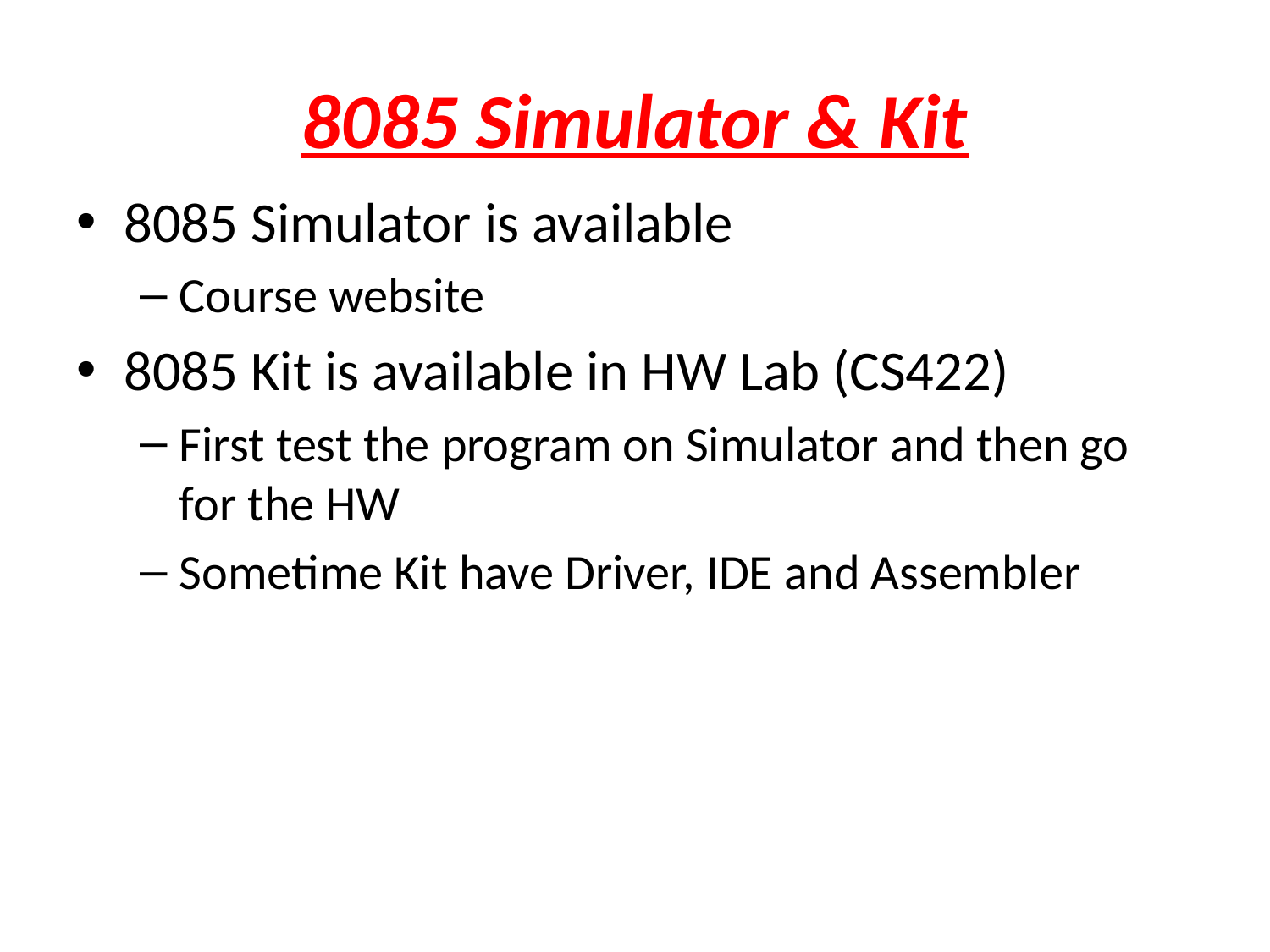

# 8085 Simulator & Kit
8085 Simulator is available
Course website
8085 Kit is available in HW Lab (CS422)
First test the program on Simulator and then go for the HW
Sometime Kit have Driver, IDE and Assembler